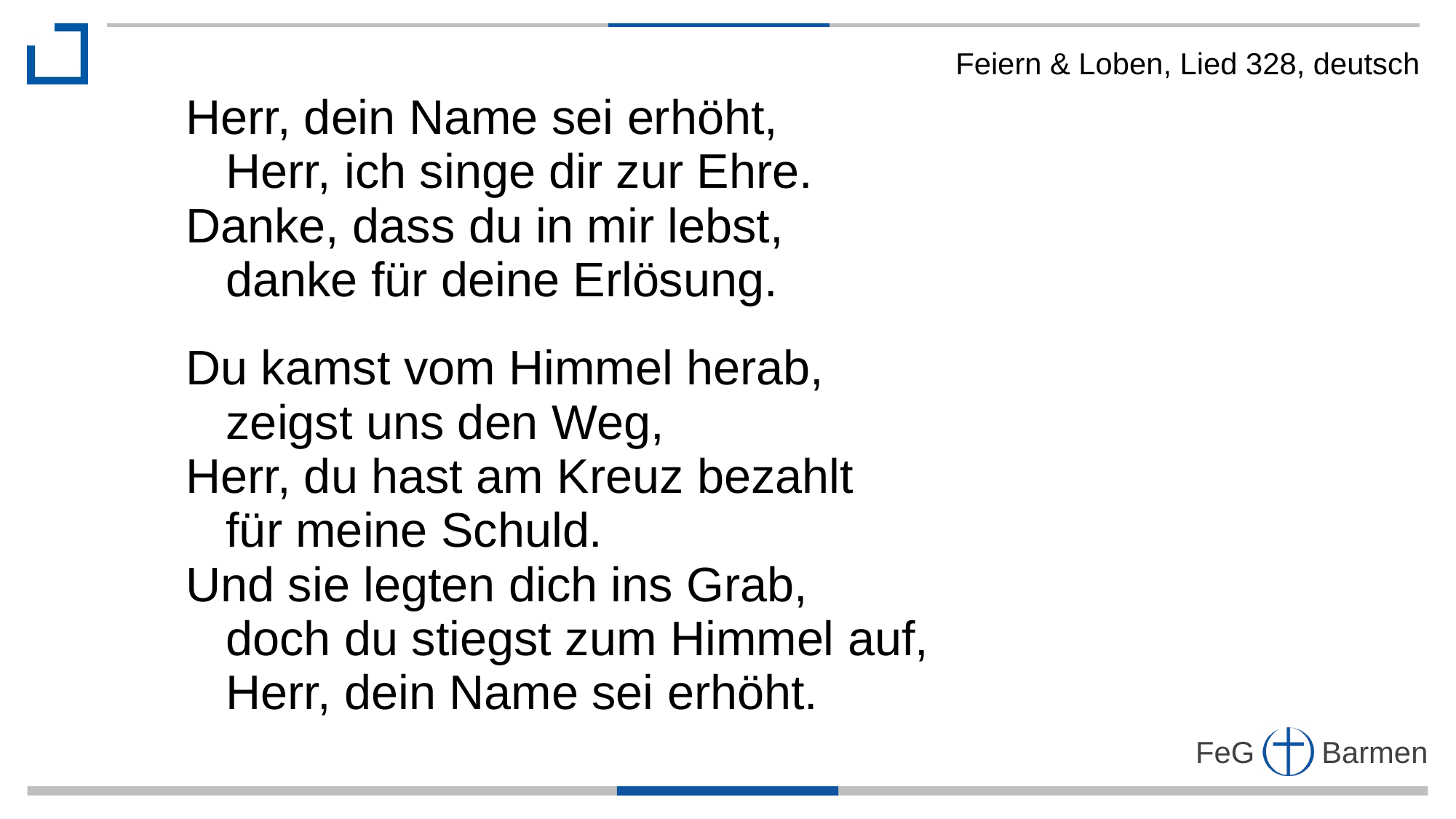

Feiern & Loben, Lied 328, deutsch
Herr, dein Name sei erhöht,
   Herr, ich singe dir zur Ehre.
Danke, dass du in mir lebst,
   danke für deine Erlösung.
Du kamst vom Himmel herab,
   zeigst uns den Weg,
Herr, du hast am Kreuz bezahlt
   für meine Schuld.
Und sie legten dich ins Grab,
   doch du stiegst zum Himmel auf,
   Herr, dein Name sei erhöht.